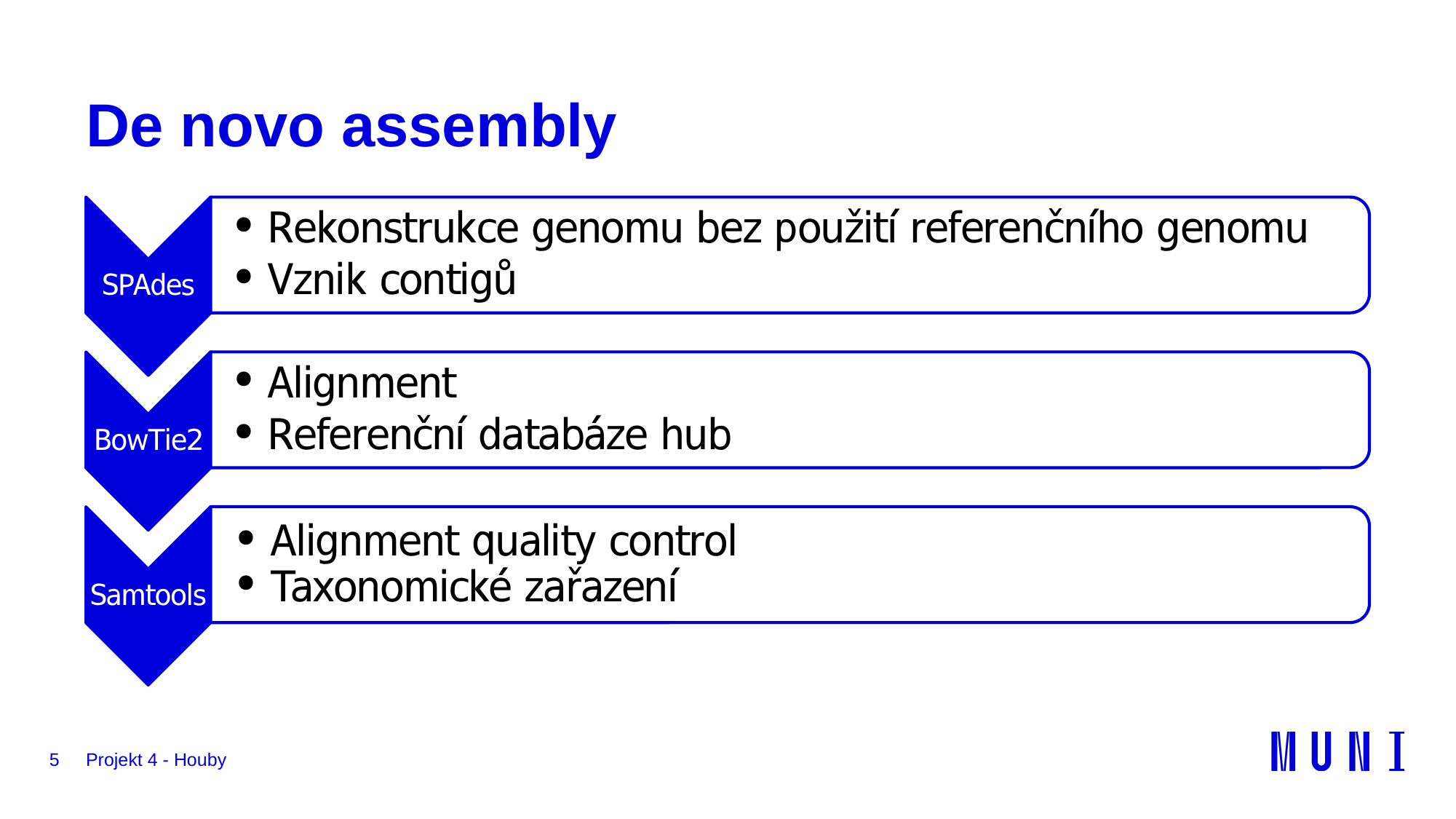

# De novo assembly

Rekonstrukce genomu bez použití referenčního genomu
Vznik contigů

SPAdes
Alignment
Referenční databáze hub

BowTie2

Alignment quality control
Taxonomické zařazení

Samtools
5
Projekt 4 - Houby